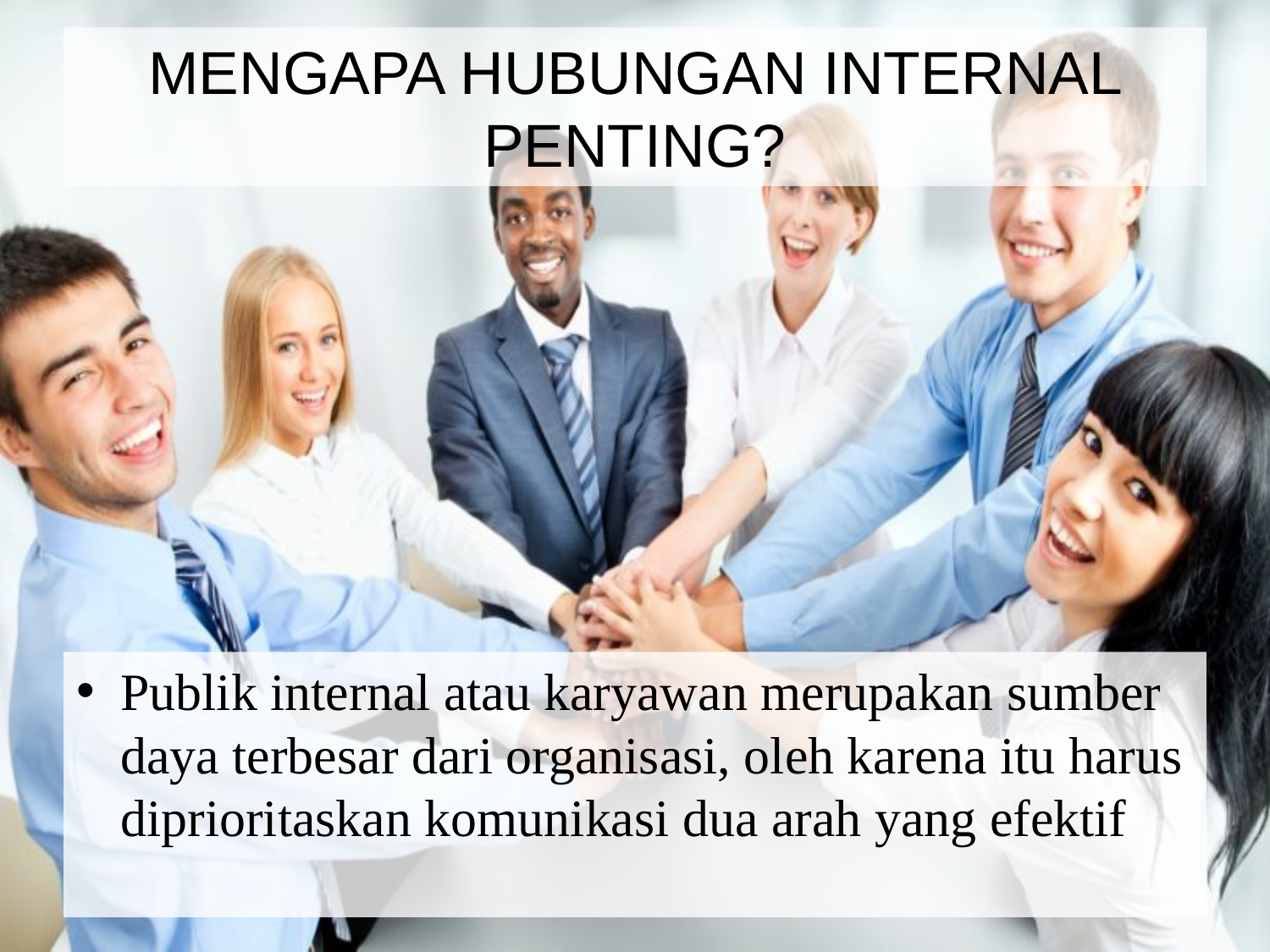

# MENGAPA HUBUNGAN INTERNAL PENTING?
Publik internal atau karyawan merupakan sumber daya terbesar dari organisasi, oleh karena itu harus diprioritaskan komunikasi dua arah yang efektif